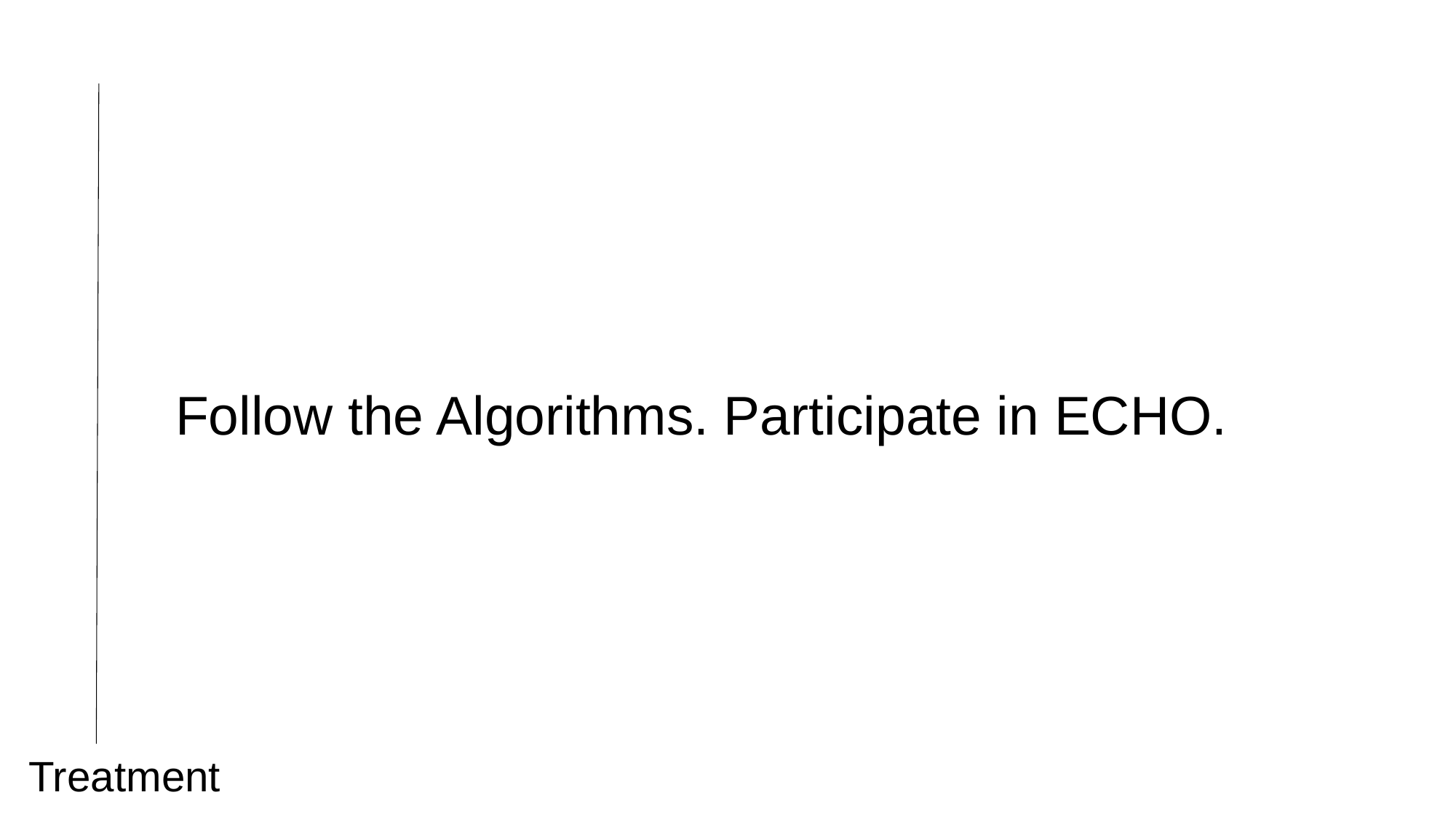

Follow the Algorithms. Participate in ECHO.
Treatment